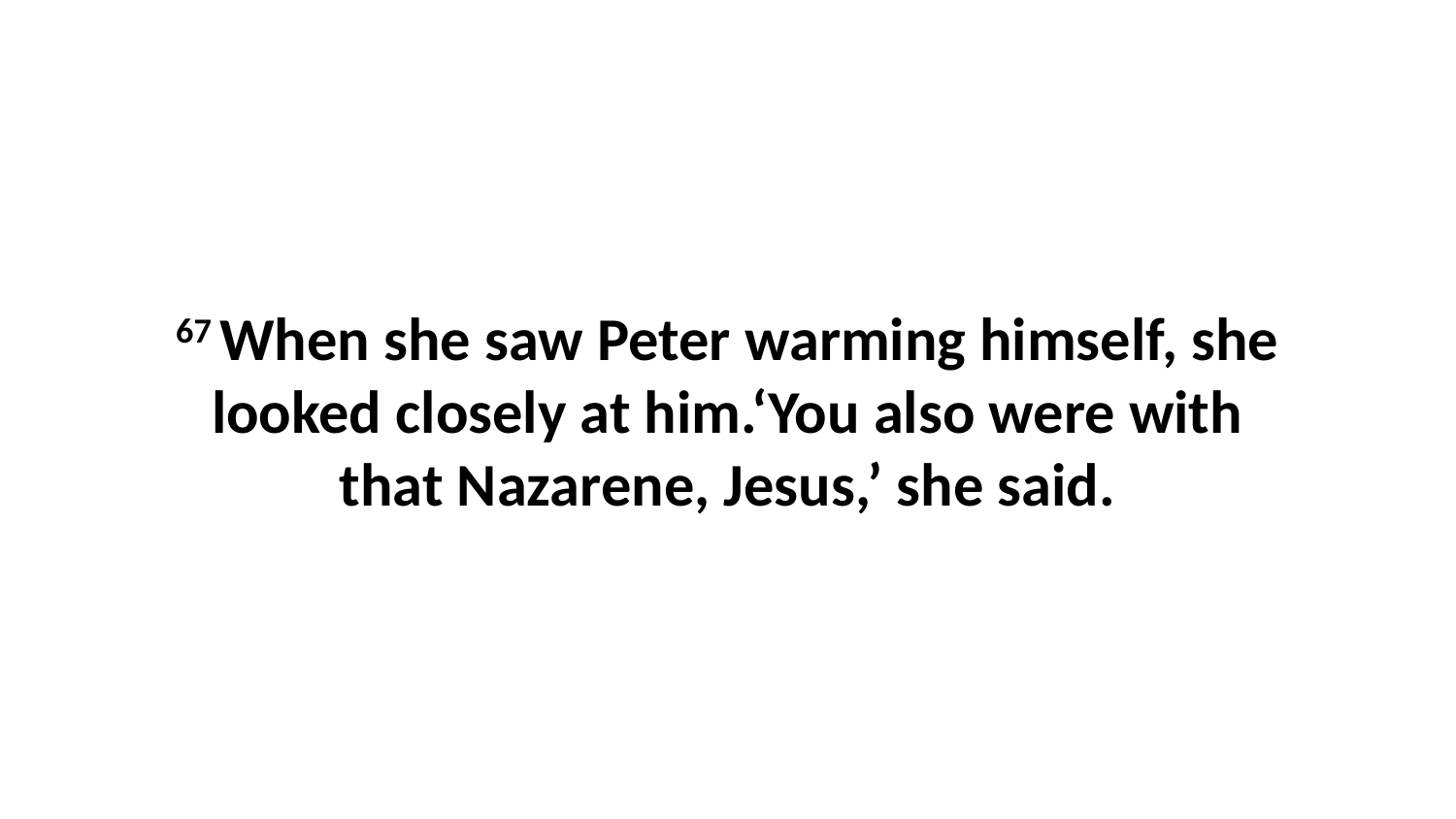

67 When she saw Peter warming himself, she looked closely at him.‘You also were with that Nazarene, Jesus,’ she said.